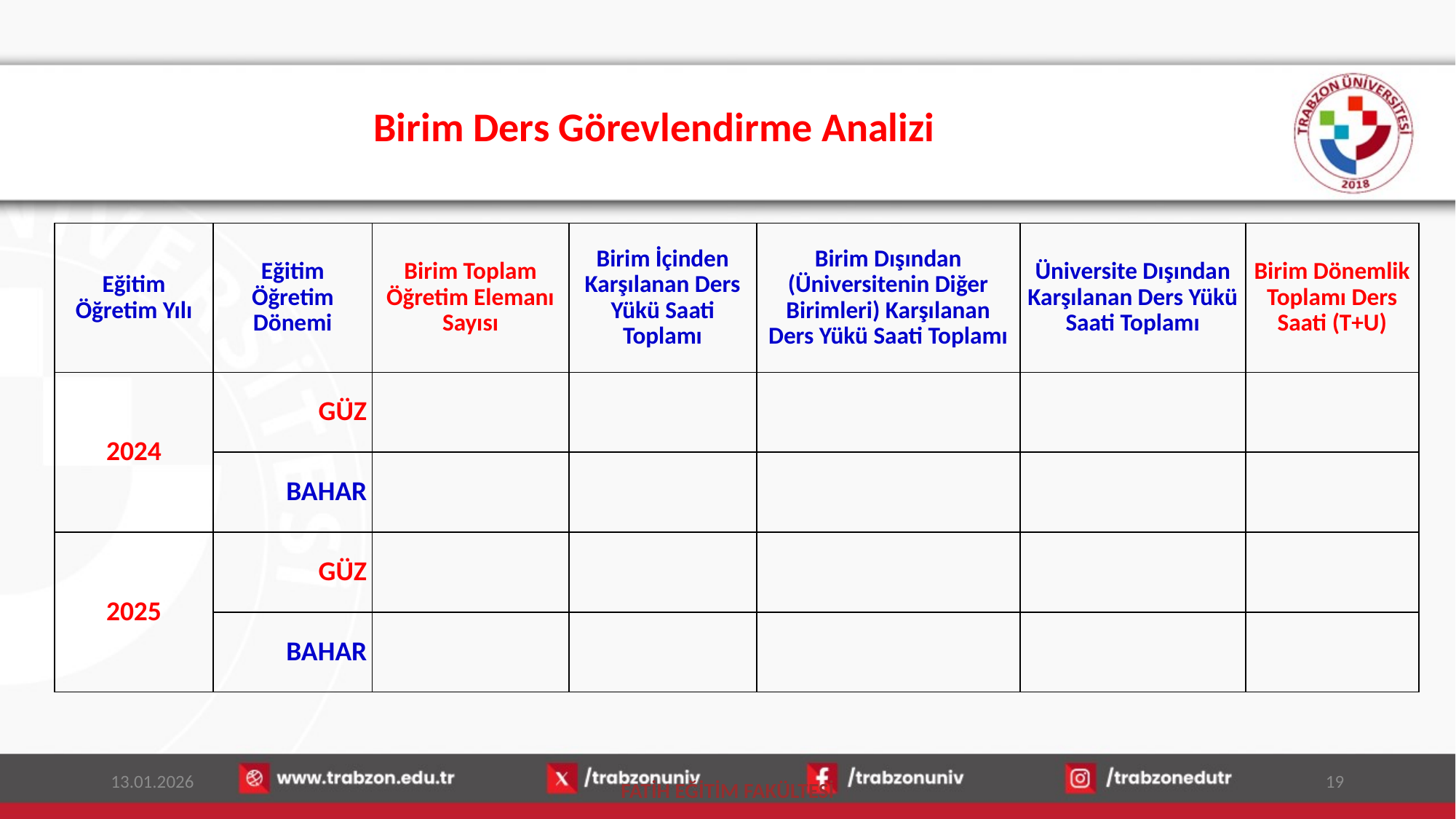

# Birim Ders Görevlendirme Analizi
| Eğitim Öğretim Yılı | Eğitim Öğretim Dönemi | Birim Toplam Öğretim Elemanı Sayısı | Birim İçinden Karşılanan Ders Yükü Saati Toplamı | Birim Dışından (Üniversitenin Diğer Birimleri) Karşılanan Ders Yükü Saati Toplamı | Üniversite Dışından Karşılanan Ders Yükü Saati Toplamı | Birim Dönemlik Toplamı Ders Saati (T+U) |
| --- | --- | --- | --- | --- | --- | --- |
| 2024 | GÜZ |  |  |  |  |  |
|  | BAHAR |  |  |  |  |  |
| 2025 | GÜZ |  |  |  |  |  |
|  | BAHAR |  |  |  |  |  |
13.01.2026
19